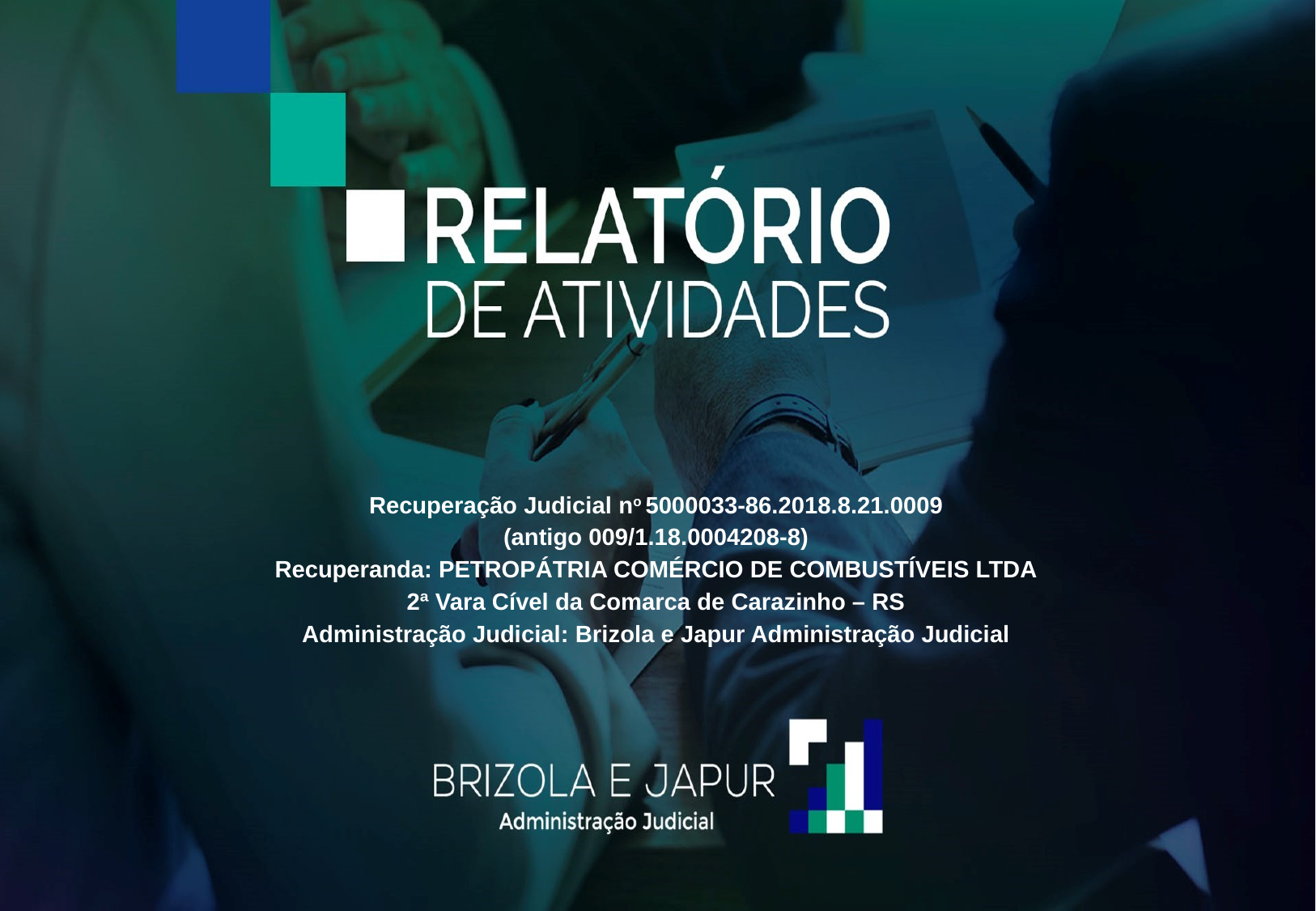

Recuperação Judicial no 5000033-86.2018.8.21.0009
(antigo 009/1.18.0004208-8)
Recuperanda: PETROPÁTRIA COMÉRCIO DE COMBUSTÍVEIS LTDA
2ª Vara Cível da Comarca de Carazinho – RS
Administração Judicial: Brizola e Japur Administração Judicial